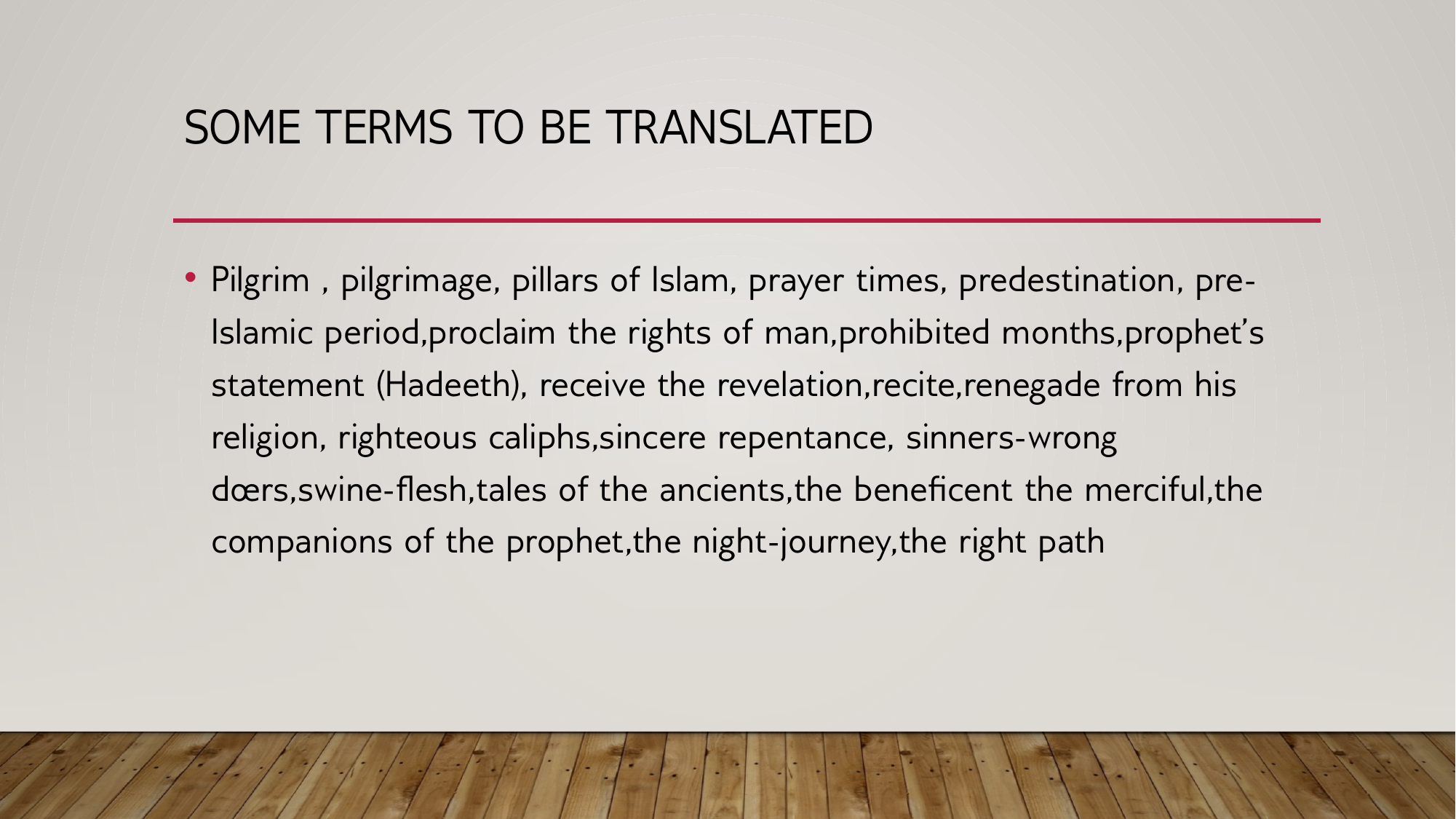

# Some terms to be translated
Pilgrim , pilgrimage, pillars of Islam, prayer times, predestination, pre-Islamic period,proclaim the rights of man,prohibited months,prophet’s statement (Hadeeth), receive the revelation,recite,renegade from his religion, righteous caliphs,sincere repentance, sinners-wrong doers,swine-flesh,tales of the ancients,the beneficent the merciful,the companions of the prophet,the night-journey,the right path